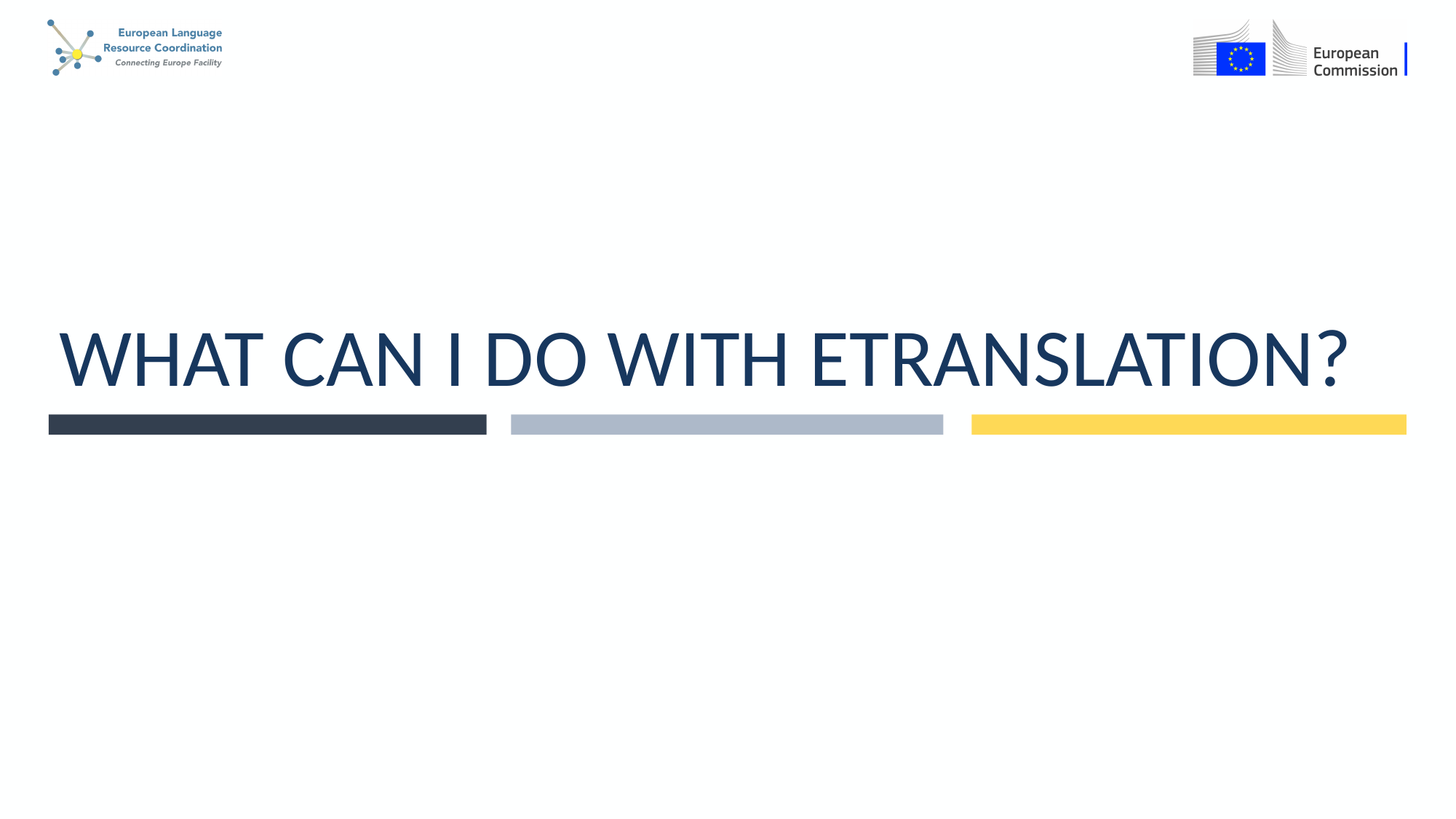

# What Can I do with eTranslation?